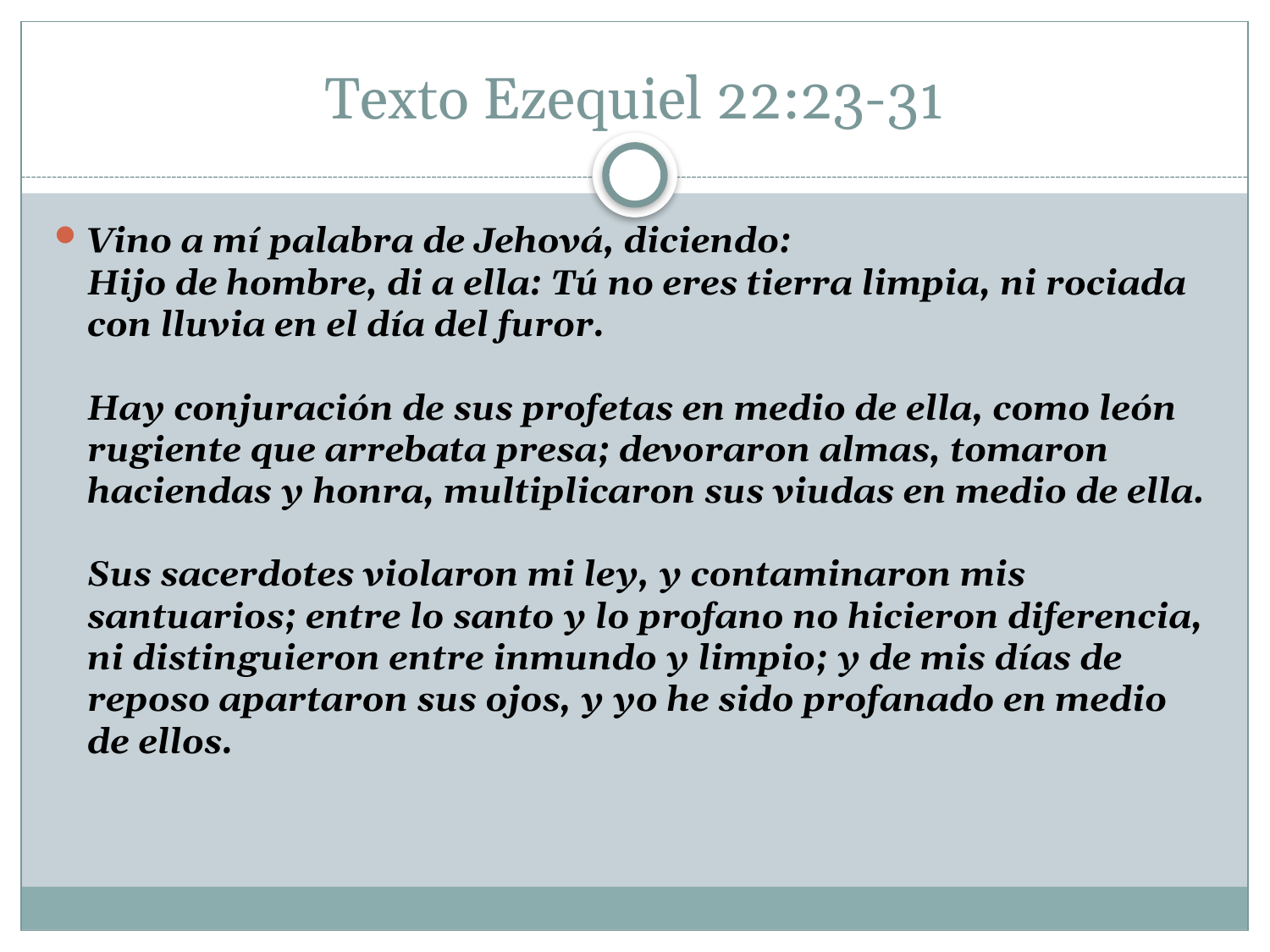

# Texto Ezequiel 22:23-31
Vino a mí palabra de Jehová, diciendo:
Hijo de hombre, di a ella: Tú no eres tierra limpia, ni rociada con lluvia en el día del furor.
Hay conjuración de sus profetas en medio de ella, como león rugiente que arrebata presa; devoraron almas, tomaron haciendas y honra, multiplicaron sus viudas en medio de ella.
Sus sacerdotes violaron mi ley, y contaminaron mis santuarios; entre lo santo y lo profano no hicieron diferencia, ni distinguieron entre inmundo y limpio; y de mis días de reposo apartaron sus ojos, y yo he sido profanado en medio de ellos.